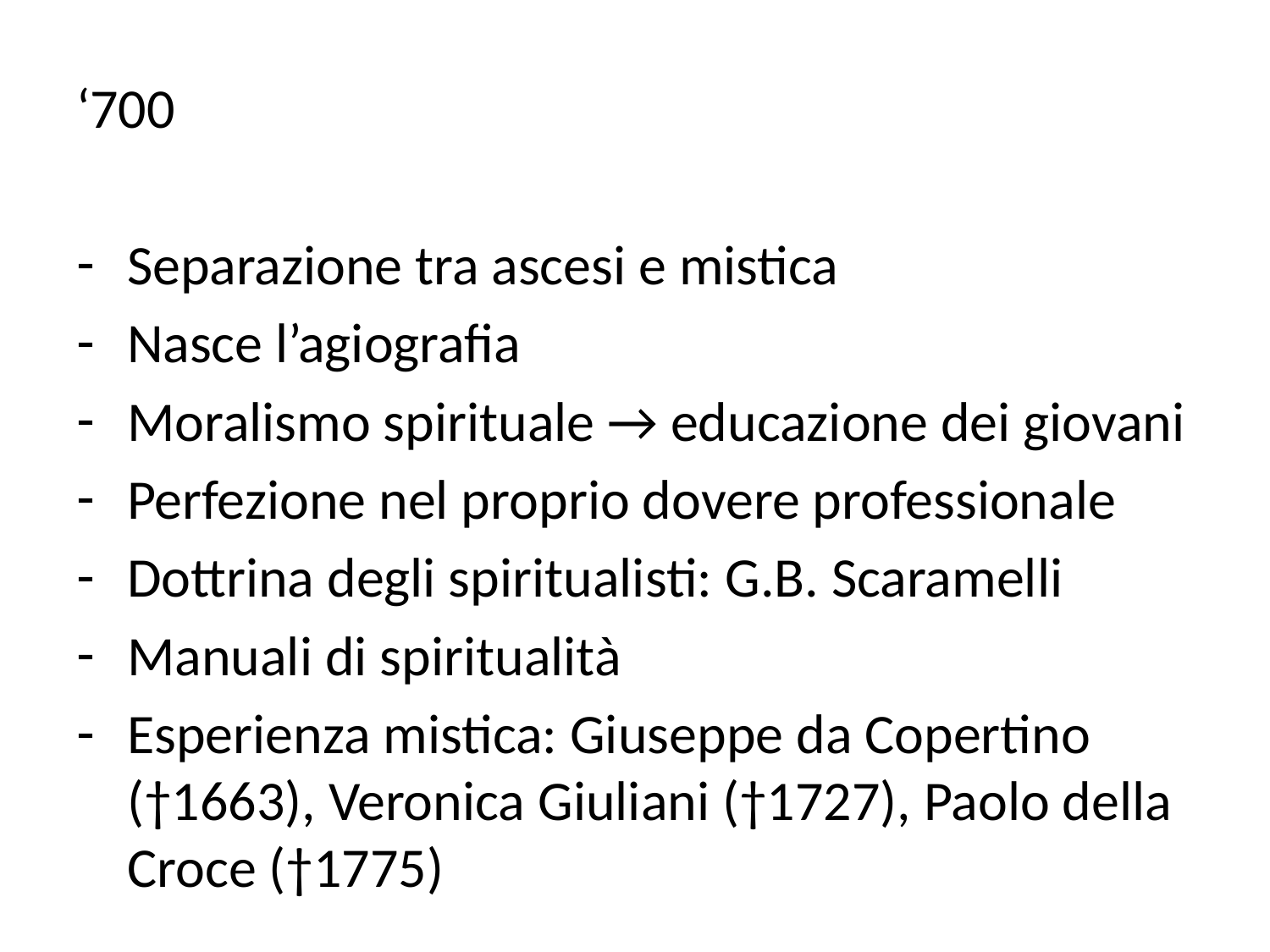

‘700

Separazione tra ascesi e mistica
Nasce l’agiografia
Moralismo spirituale → educazione dei giovani
Perfezione nel proprio dovere professionale
Dottrina degli spiritualisti: G.B. Scaramelli
Manuali di spiritualità
Esperienza mistica: Giuseppe da Copertino (†1663), Veronica Giuliani (†1727), Paolo della Croce (†1775)